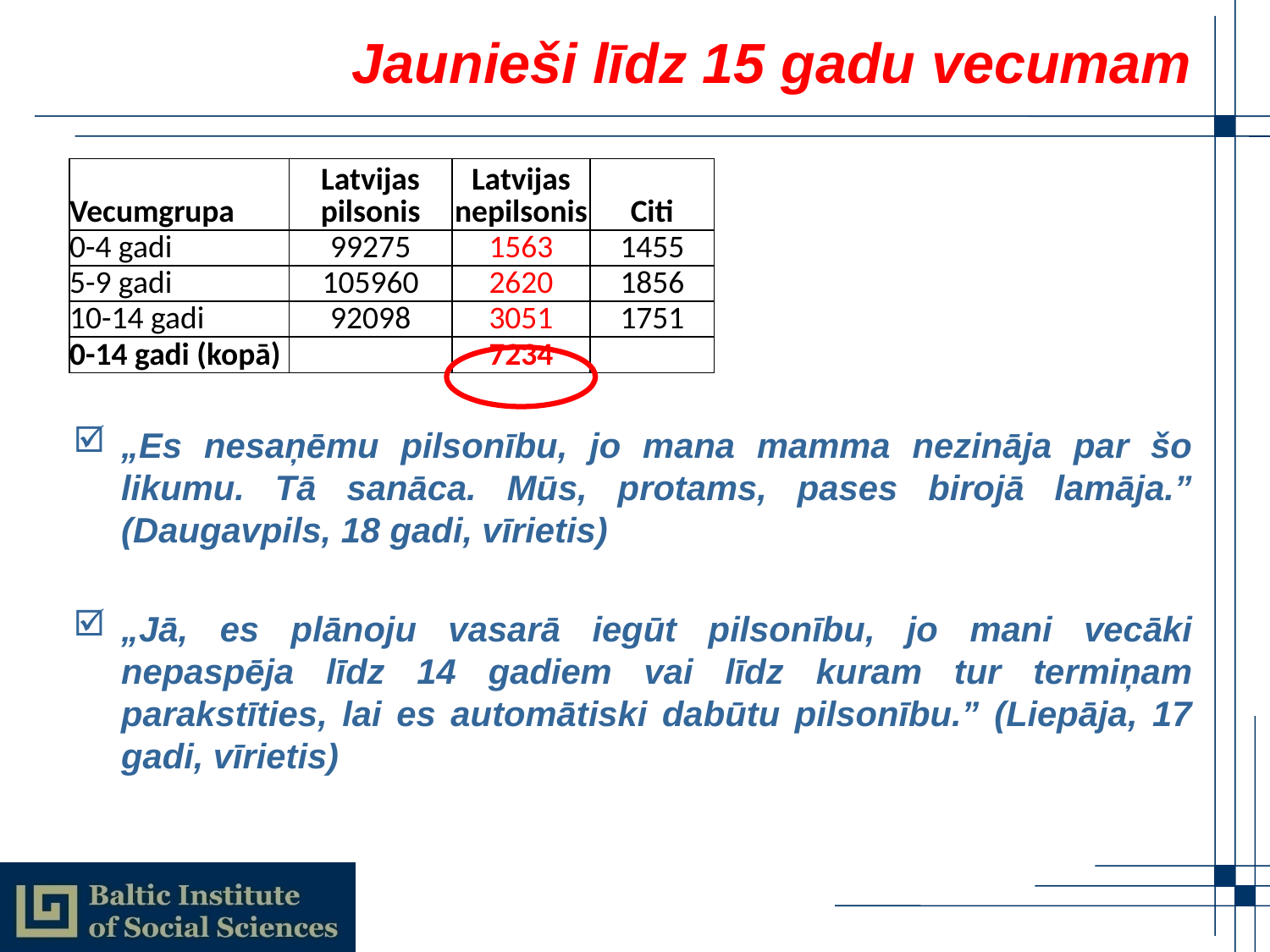

# Jaunieši līdz 15 gadu vecumam
| Vecumgrupa | Latvijas pilsonis | Latvijas nepilsonis | Citi |
| --- | --- | --- | --- |
| 0-4 gadi | 99275 | 1563 | 1455 |
| 5-9 gadi | 105960 | 2620 | 1856 |
| 10-14 gadi | 92098 | 3051 | 1751 |
| 0-14 gadi (kopā) |  | 7234 |  |

„Es nesaņēmu pilsonību, jo mana mamma nezināja par šo likumu. Tā sanāca. Mūs, protams, pases birojā lamāja.” (Daugavpils, 18 gadi, vīrietis)

„Jā, es plānoju vasarā iegūt pilsonību, jo mani vecāki nepaspēja līdz 14 gadiem vai līdz kuram tur termiņam parakstīties, lai es automātiski dabūtu pilsonību.” (Liepāja, 17 gadi, vīrietis)